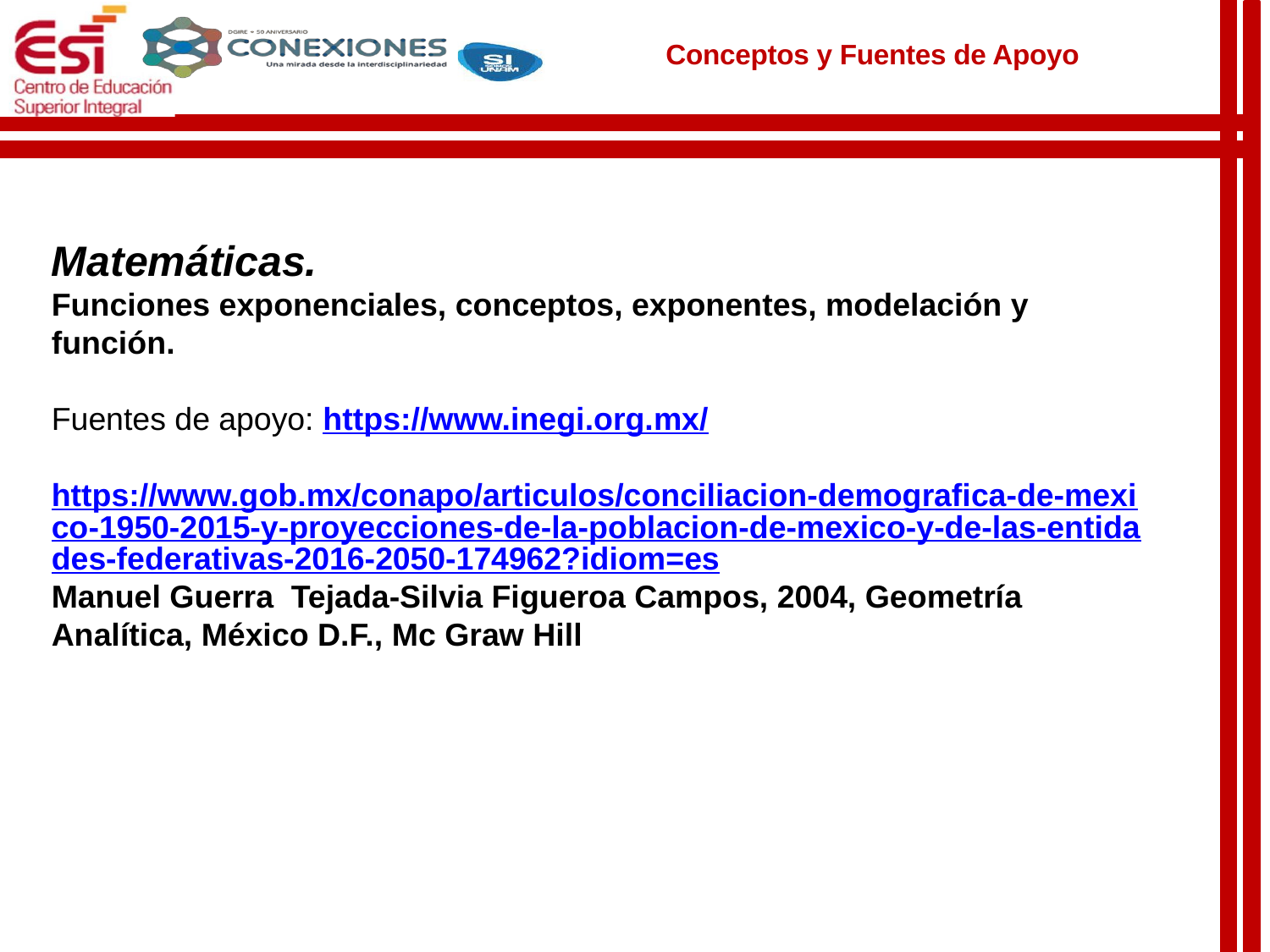

Conceptos y Fuentes de Apoyo

Matemáticas.
Funciones exponenciales, conceptos, exponentes, modelación y función.

Fuentes de apoyo: https://www.inegi.org.mx/
		https://www.gob.mx/conapo/articulos/conciliacion-demografica-de-mexico-1950-2015-y-proyecciones-de-la-poblacion-de-mexico-y-de-las-entidades-federativas-2016-2050-174962?idiom=es
Manuel Guerra  Tejada-Silvia Figueroa Campos, 2004, Geometría Analítica, México D.F., Mc Graw Hill